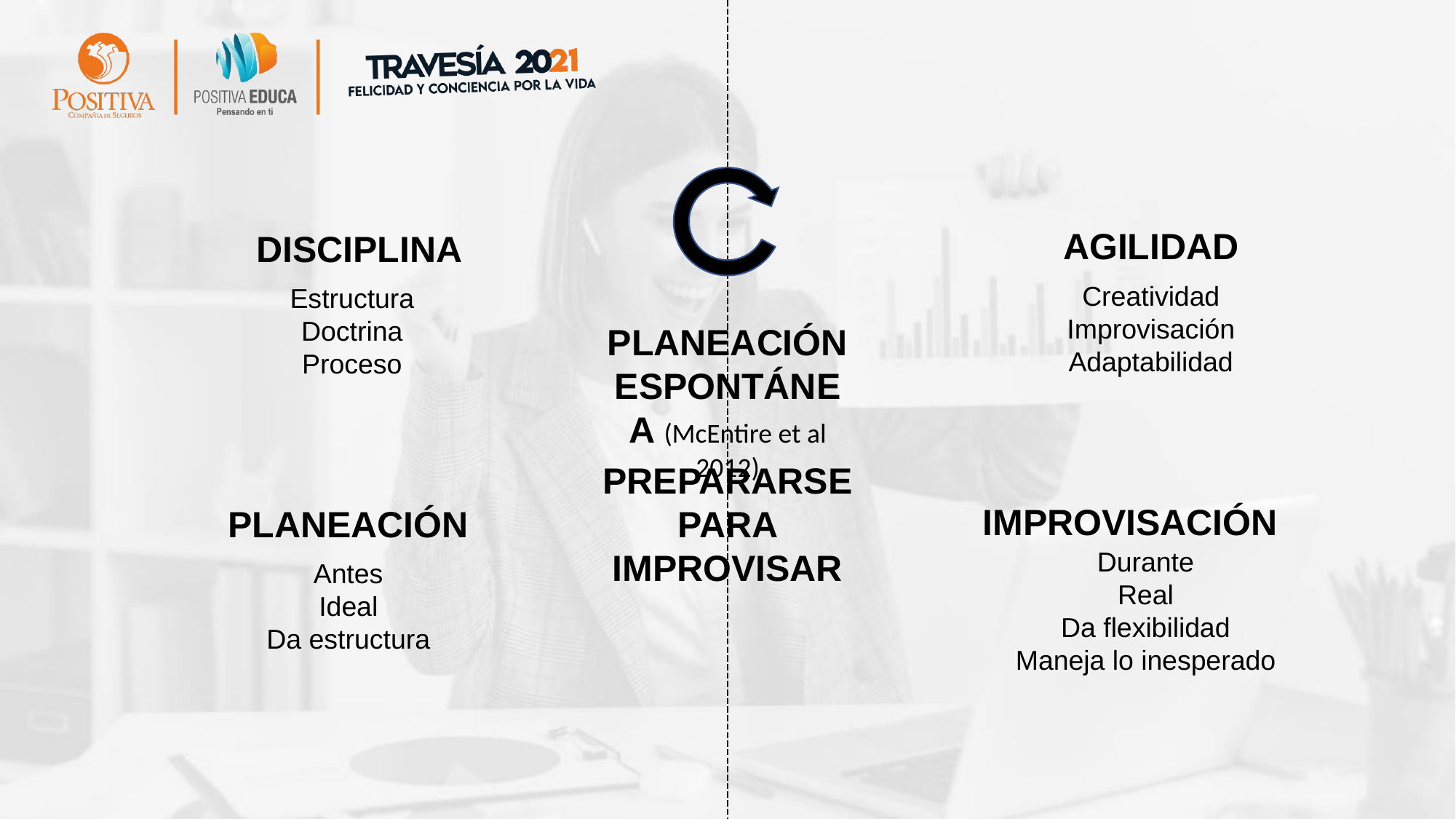

AGILIDAD
DISCIPLINA
Creatividad
Improvisación
Adaptabilidad
Estructura
Doctrina
Proceso
PLANEACIÓN ESPONTÁNEA (McEntire et al 2012)
IMPROVISACIÓN
PLANEACIÓN
PREPARARSE PARA IMPROVISAR
Antes
Ideal
Da estructura
Durante
Real
Da flexibilidad
Maneja lo inesperado